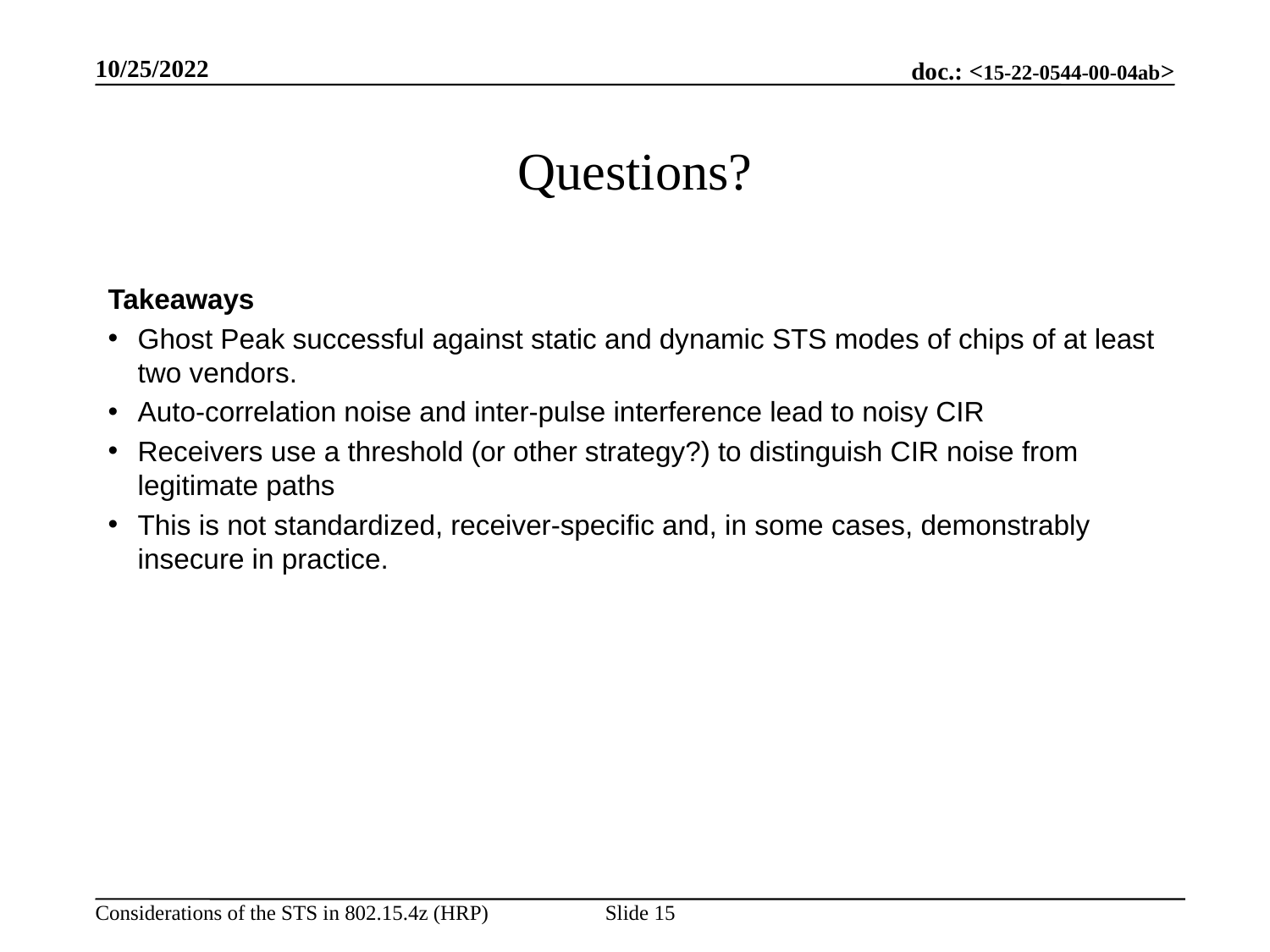

10/25/2022
# Questions?
Takeaways
Ghost Peak successful against static and dynamic STS modes of chips of at least two vendors.
Auto-correlation noise and inter-pulse interference lead to noisy CIR
Receivers use a threshold (or other strategy?) to distinguish CIR noise from legitimate paths
This is not standardized, receiver-specific and, in some cases, demonstrably insecure in practice.
Slide 15